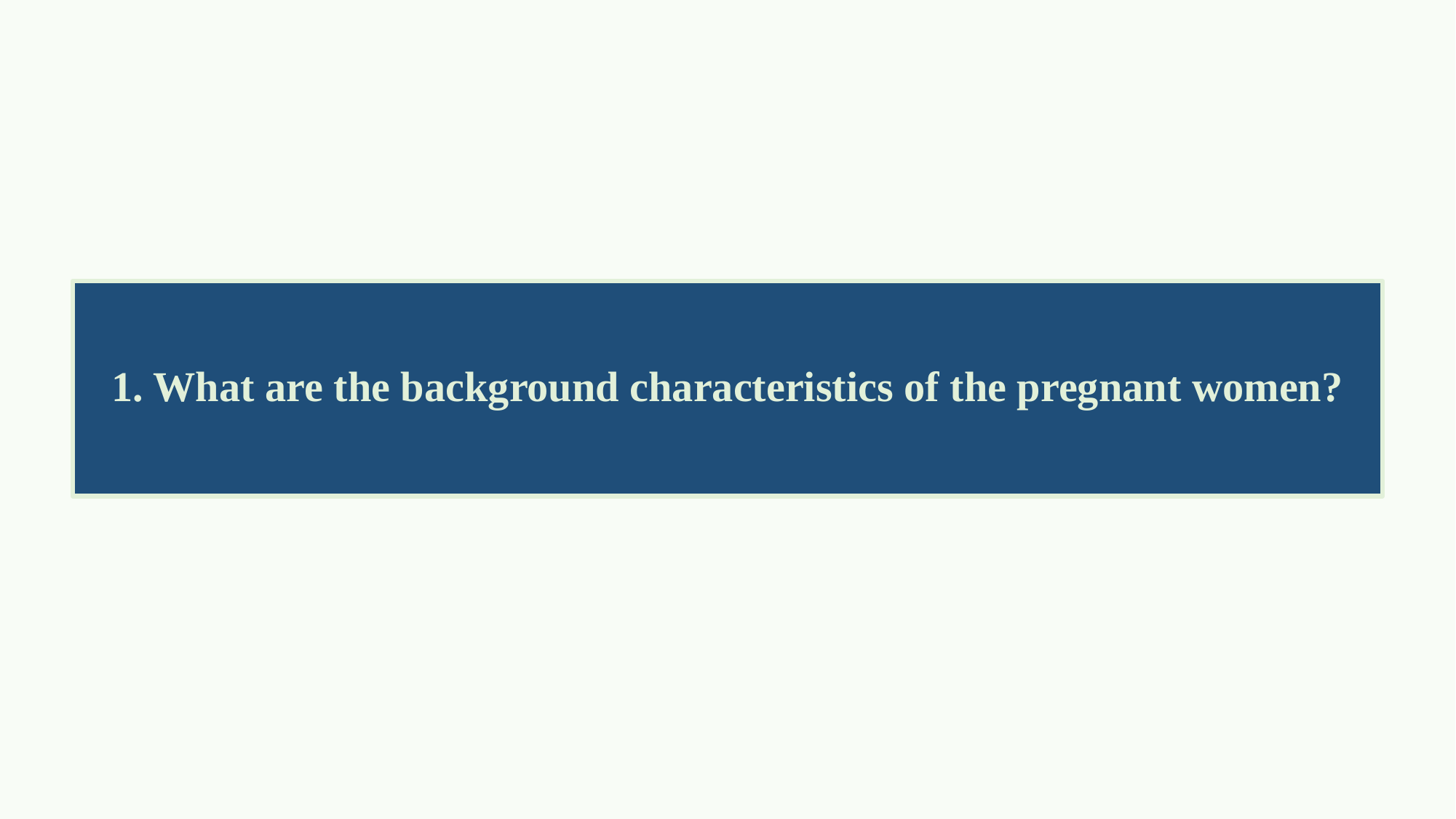

# 1. What are the background characteristics of the pregnant women?